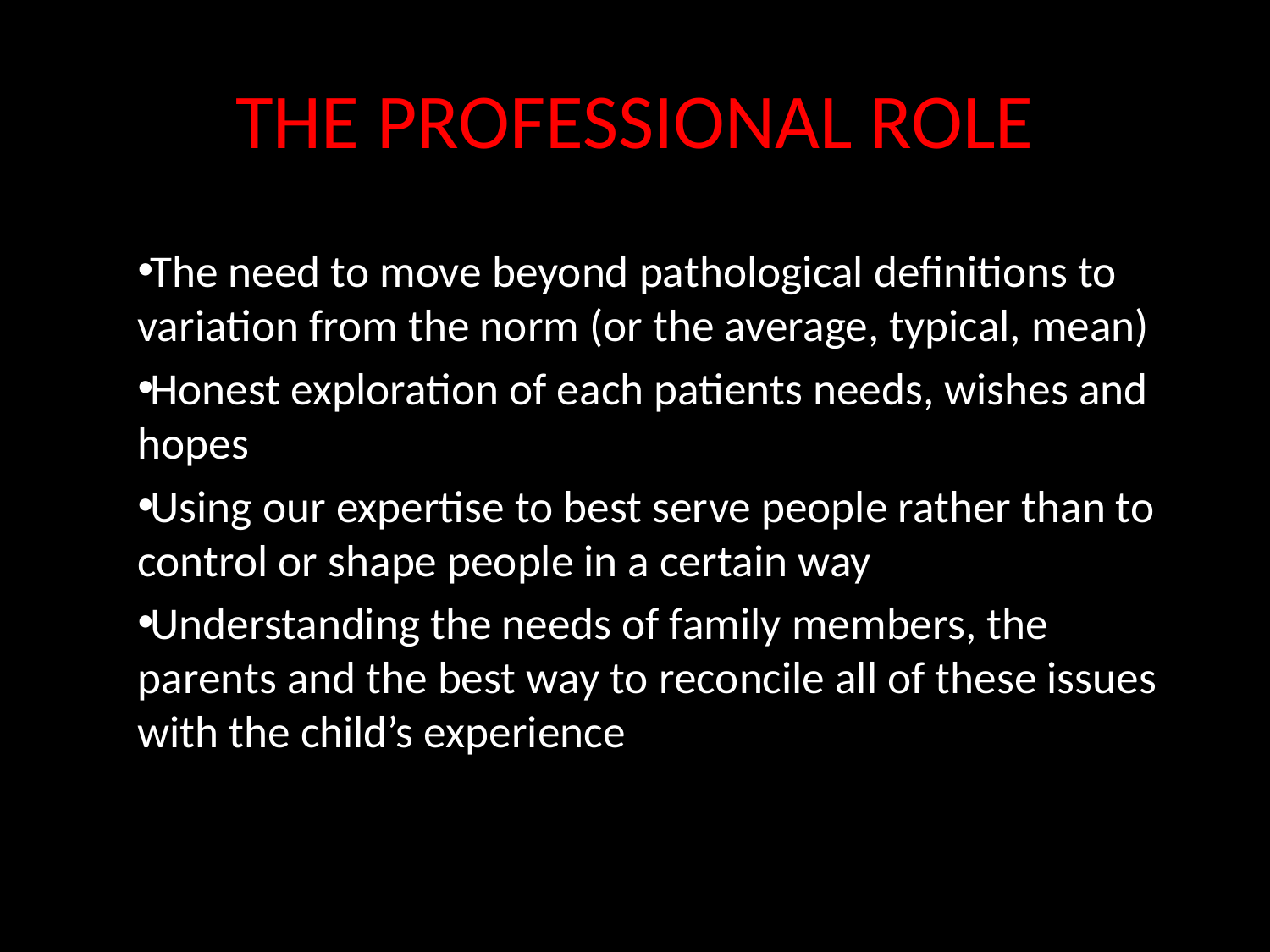

# THE PROFESSIONAL ROLE
The need to move beyond pathological definitions to variation from the norm (or the average, typical, mean)
Honest exploration of each patients needs, wishes and hopes
Using our expertise to best serve people rather than to control or shape people in a certain way
Understanding the needs of family members, the parents and the best way to reconcile all of these issues with the child’s experience